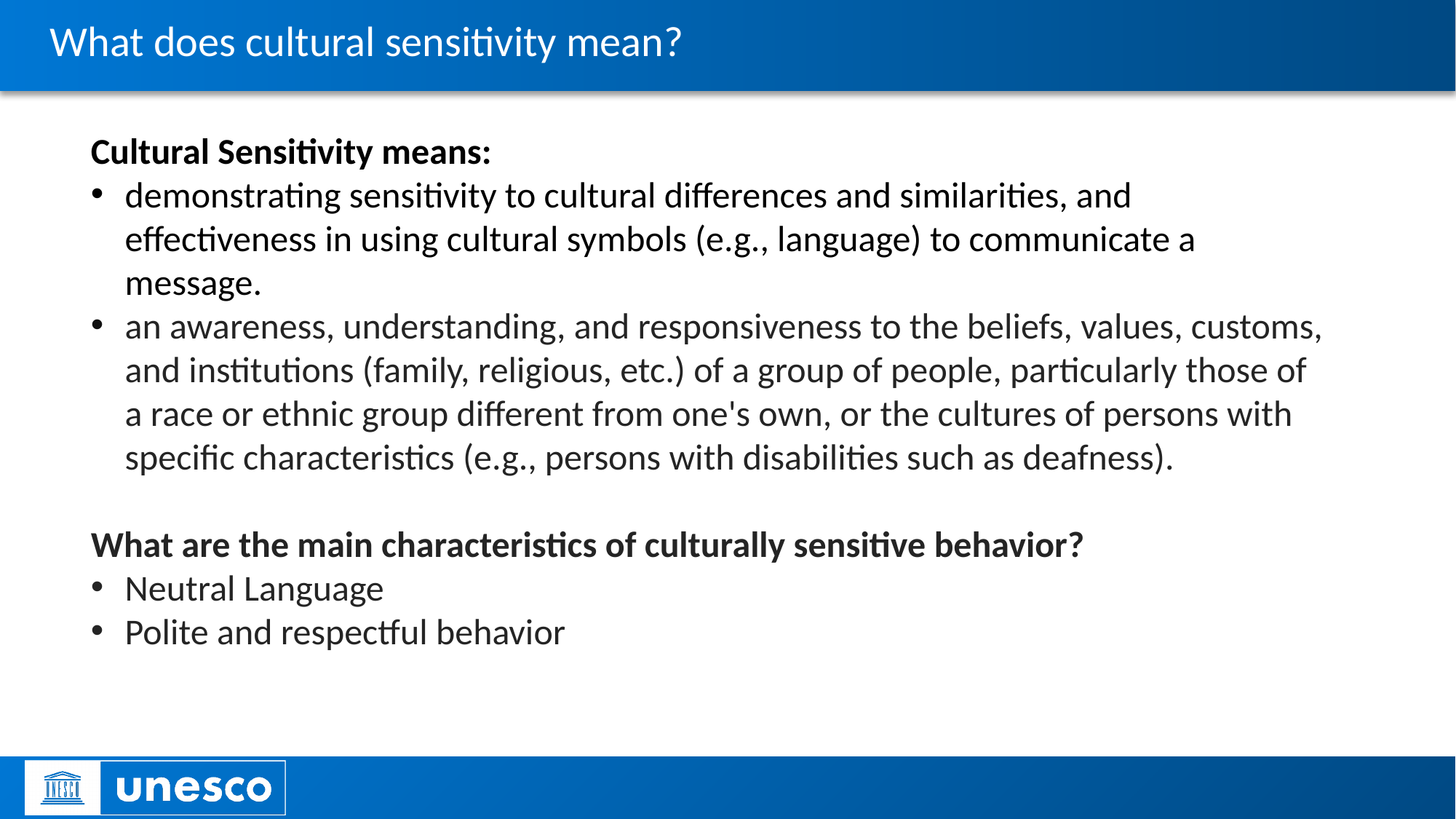

# What does cultural sensitivity mean?
Cultural Sensitivity means:
demonstrating sensitivity to cultural differences and similarities, and effectiveness in using cultural symbols (e.g., language) to communicate a message.
an awareness, understanding, and responsiveness to the beliefs, values, customs, and institutions (family, religious, etc.) of a group of people, particularly those of a race or ethnic group different from one's own, or the cultures of persons with specific characteristics (e.g., persons with disabilities such as deafness).

What are the main characteristics of culturally sensitive behavior?
Neutral Language
Polite and respectful behavior